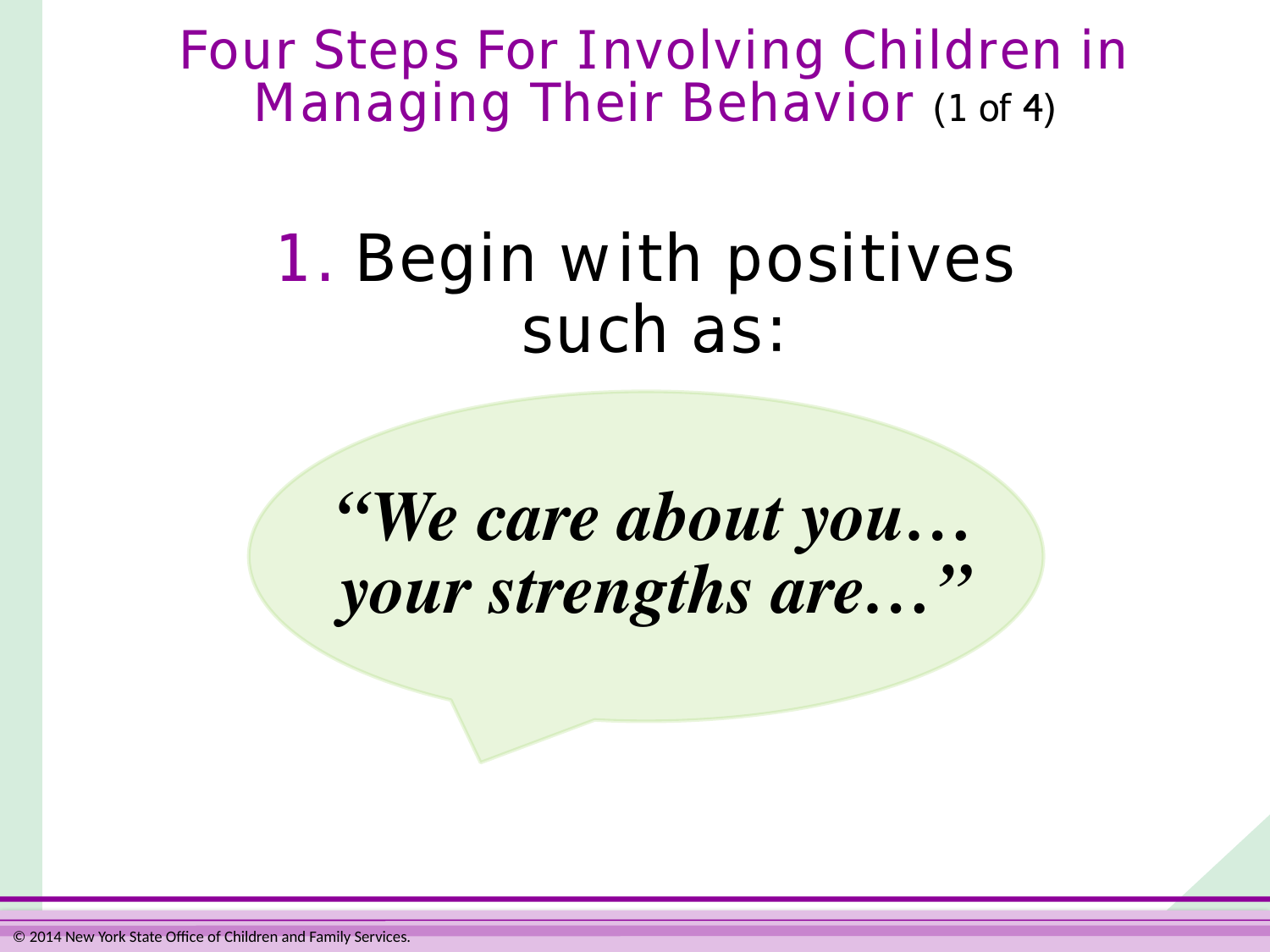

# Four Steps For Involving Children in Managing Their Behavior (1 of 4)
1. Begin with positives
such as:

“We care about you…
your strengths are…”